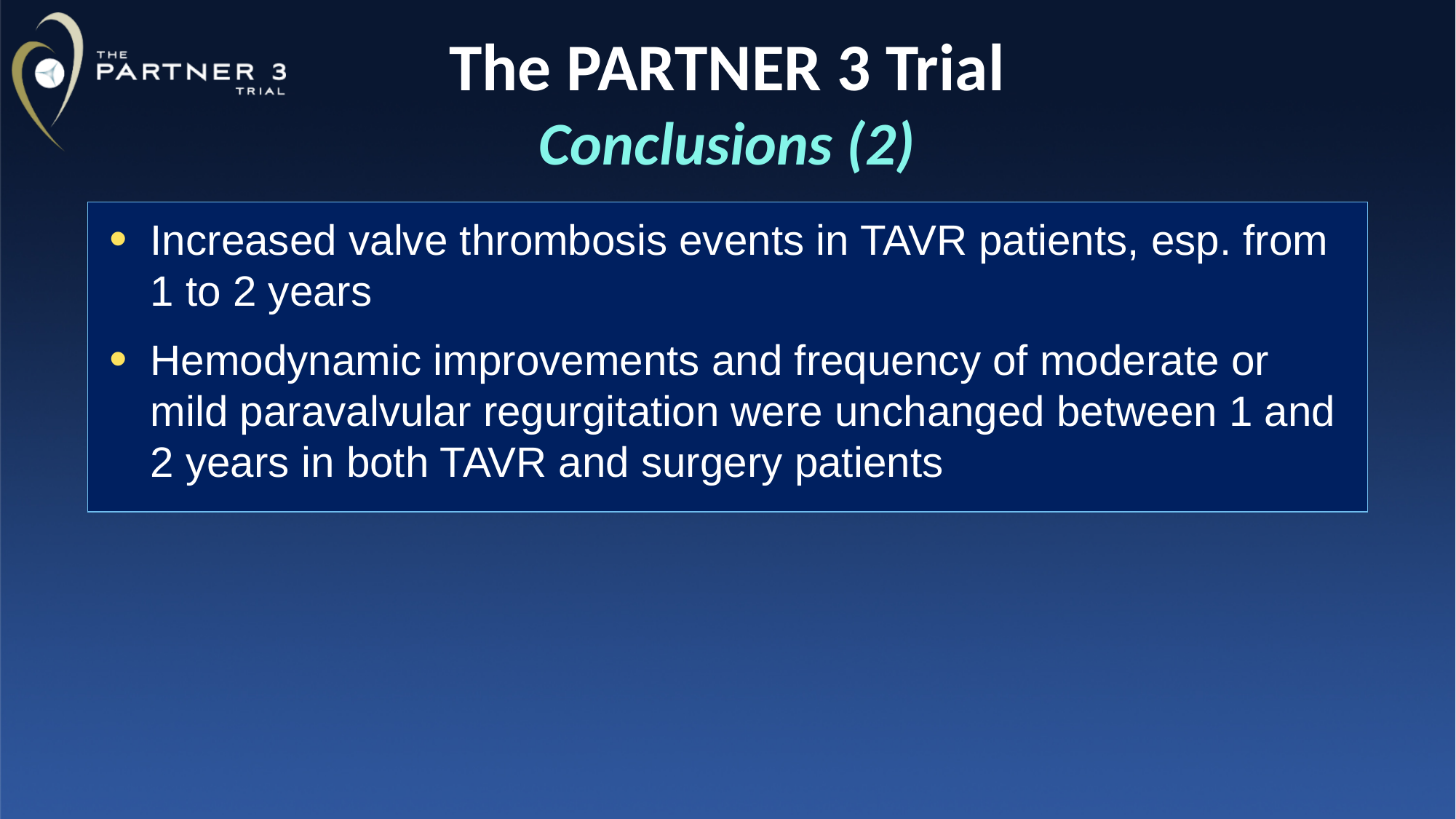

# The PARTNER 3 Trial Conclusions (2)
Increased valve thrombosis events in TAVR patients, esp. from 1 to 2 years
Hemodynamic improvements and frequency of moderate or mild paravalvular regurgitation were unchanged between 1 and 2 years in both TAVR and surgery patients